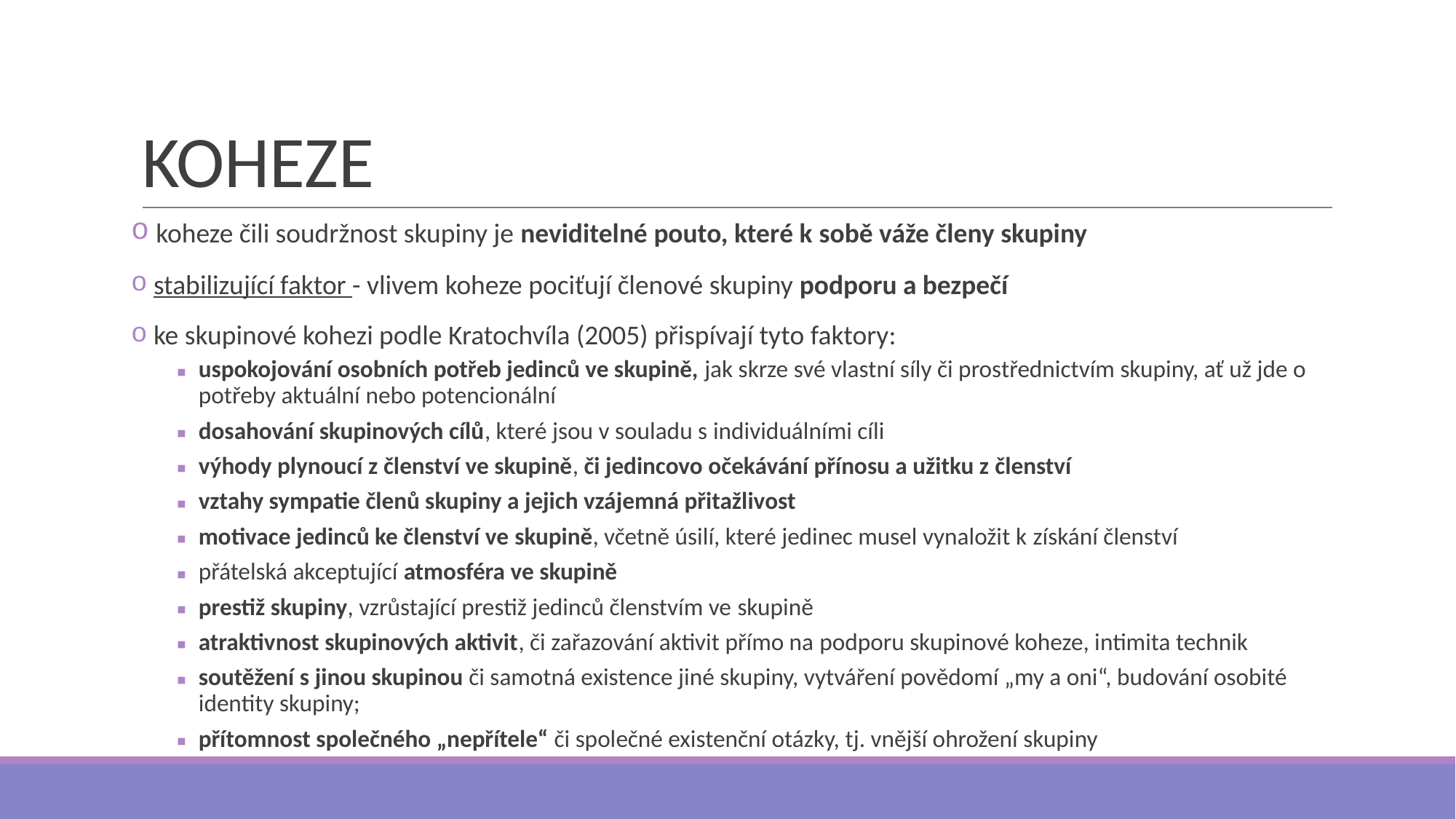

# KOHEZE
 koheze čili soudržnost skupiny je neviditelné pouto, které k sobě váže členy skupiny
 stabilizující faktor - vlivem koheze pociťují členové skupiny podporu a bezpečí
 ke skupinové kohezi podle Kratochvíla (2005) přispívají tyto faktory:
uspokojování osobních potřeb jedinců ve skupině, jak skrze své vlastní síly či prostřednictvím skupiny, ať už jde o potřeby aktuální nebo potencionální
dosahování skupinových cílů, které jsou v souladu s individuálními cíli
výhody plynoucí z členství ve skupině, či jedincovo očekávání přínosu a užitku z členství
vztahy sympatie členů skupiny a jejich vzájemná přitažlivost
motivace jedinců ke členství ve skupině, včetně úsilí, které jedinec musel vynaložit k získání členství
přátelská akceptující atmosféra ve skupině
prestiž skupiny, vzrůstající prestiž jedinců členstvím ve skupině
atraktivnost skupinových aktivit, či zařazování aktivit přímo na podporu skupinové koheze, intimita technik
soutěžení s jinou skupinou či samotná existence jiné skupiny, vytváření povědomí „my a oni“, budování osobité identity skupiny;
přítomnost společného „nepřítele“ či společné existenční otázky, tj. vnější ohrožení skupiny